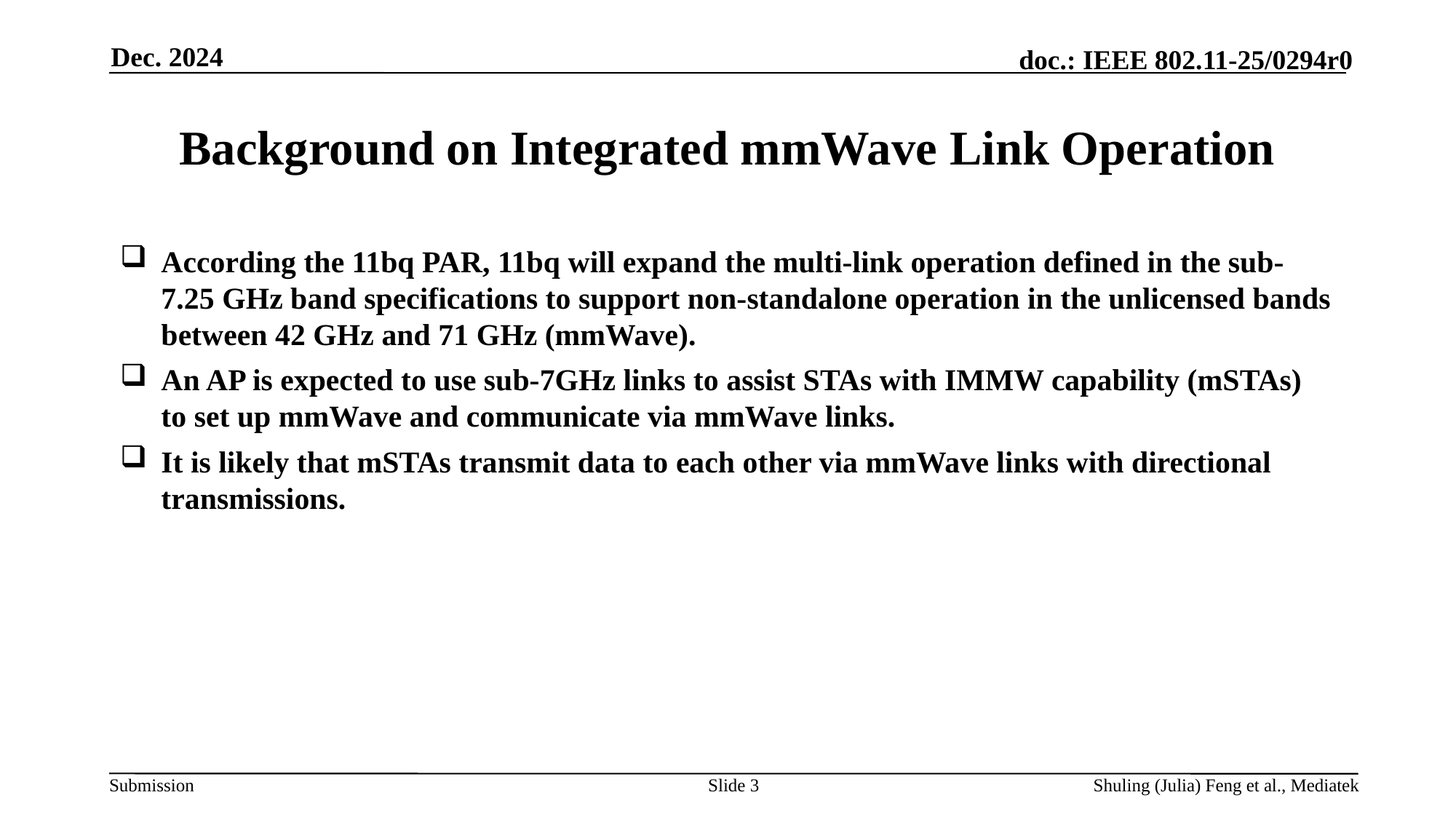

Dec. 2024
# Background on Integrated mmWave Link Operation
According the 11bq PAR, 11bq will expand the multi-link operation defined in the sub-7.25 GHz band specifications to support non-standalone operation in the unlicensed bands between 42 GHz and 71 GHz (mmWave).
An AP is expected to use sub-7GHz links to assist STAs with IMMW capability (mSTAs) to set up mmWave and communicate via mmWave links.
It is likely that mSTAs transmit data to each other via mmWave links with directional transmissions.
Slide 3
Shuling (Julia) Feng et al., Mediatek